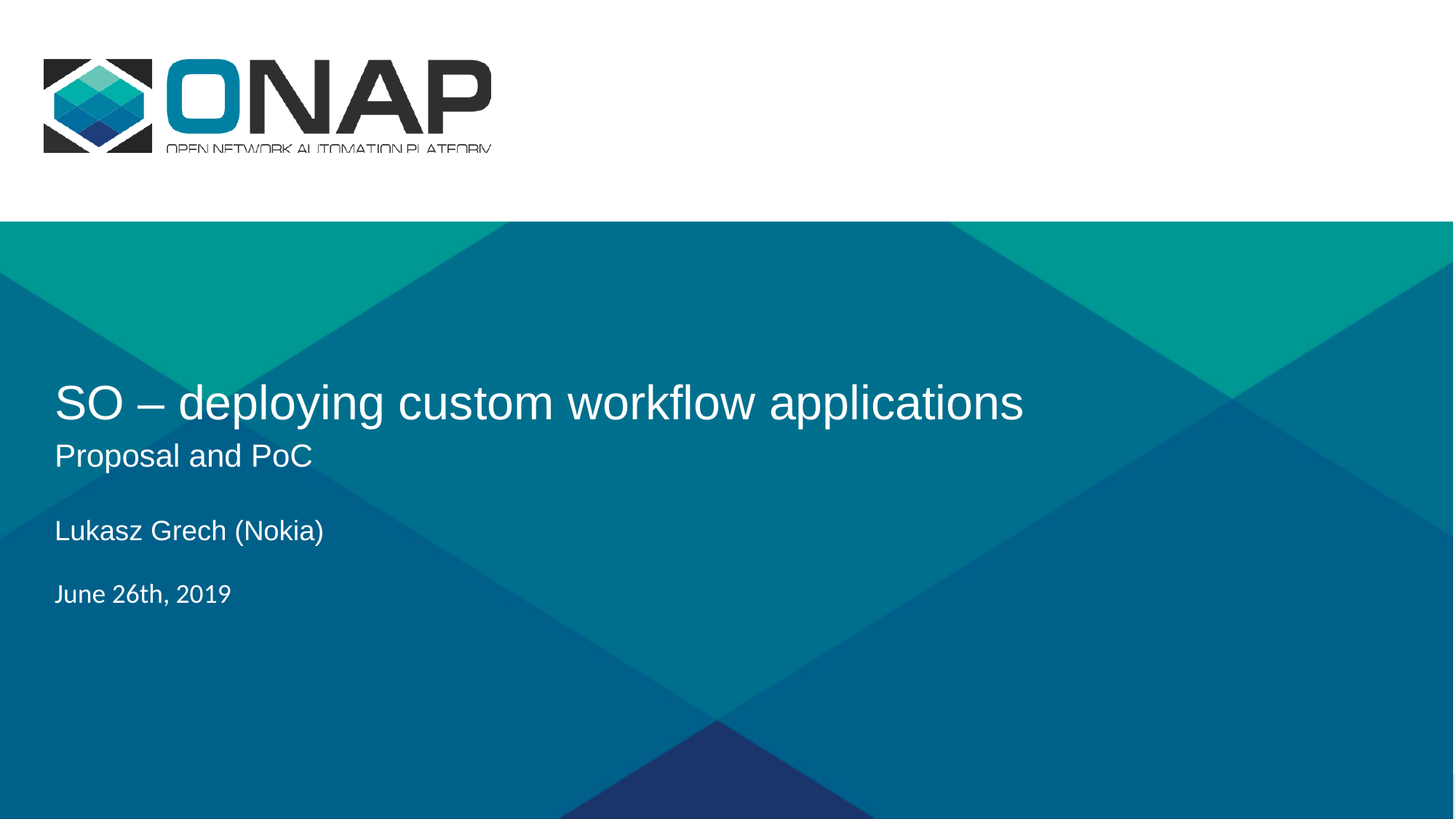

# SO – deploying custom workflow applications Proposal and PoC Lukasz Grech (Nokia)
June 26th, 2019